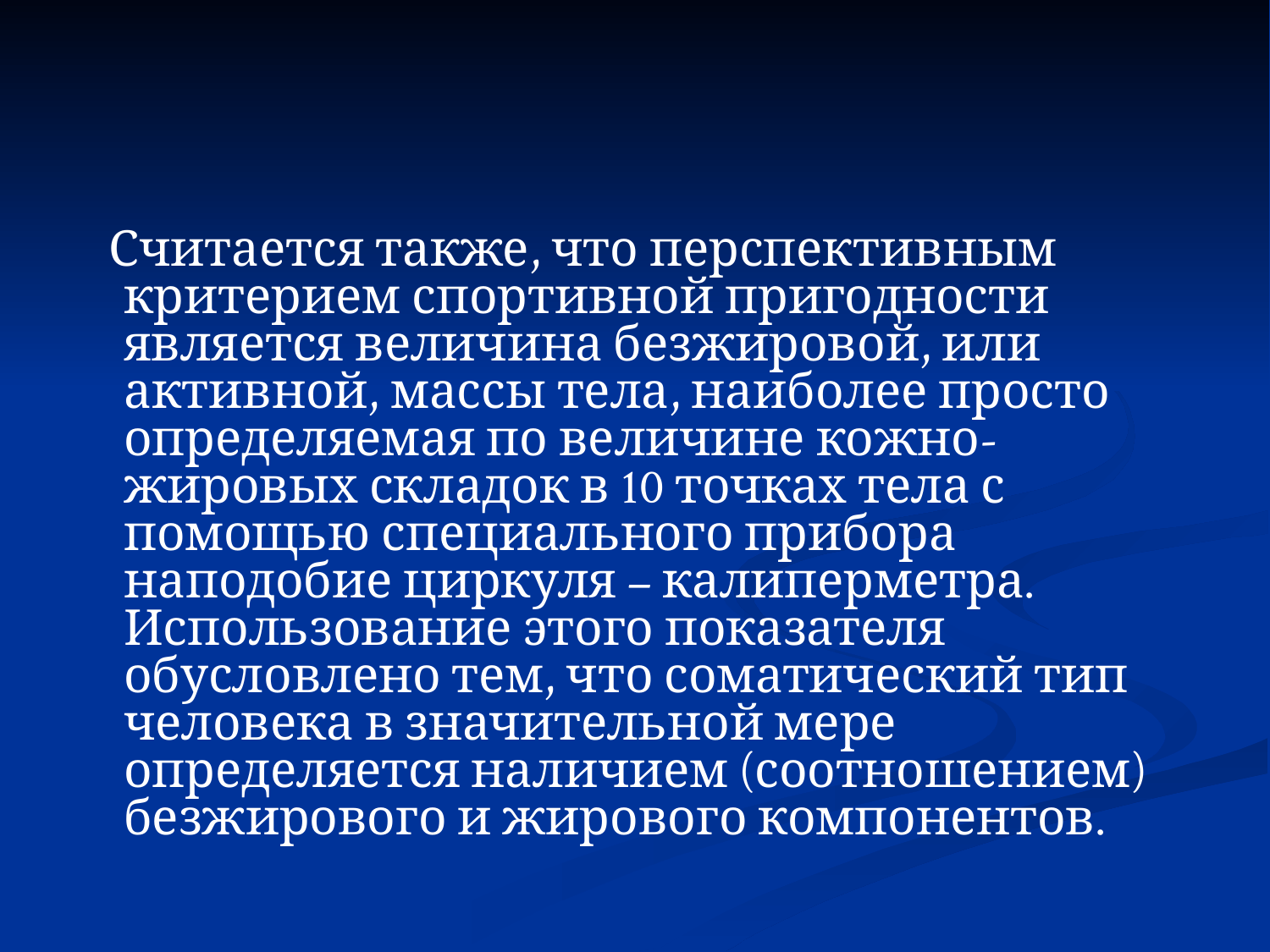

#
   Считается также, что перспективным критерием спортивной пригодности является величина безжировой, или активной, массы тела, наиболее просто определяемая по величине кожно-жировых складок в 10 точках тела с помощью специального прибора наподобие циркуля – калиперметра. Использование этого показателя обусловлено тем, что соматический тип человека в значительной мере определяется наличием (соотношением) безжирового и жирового компонентов.